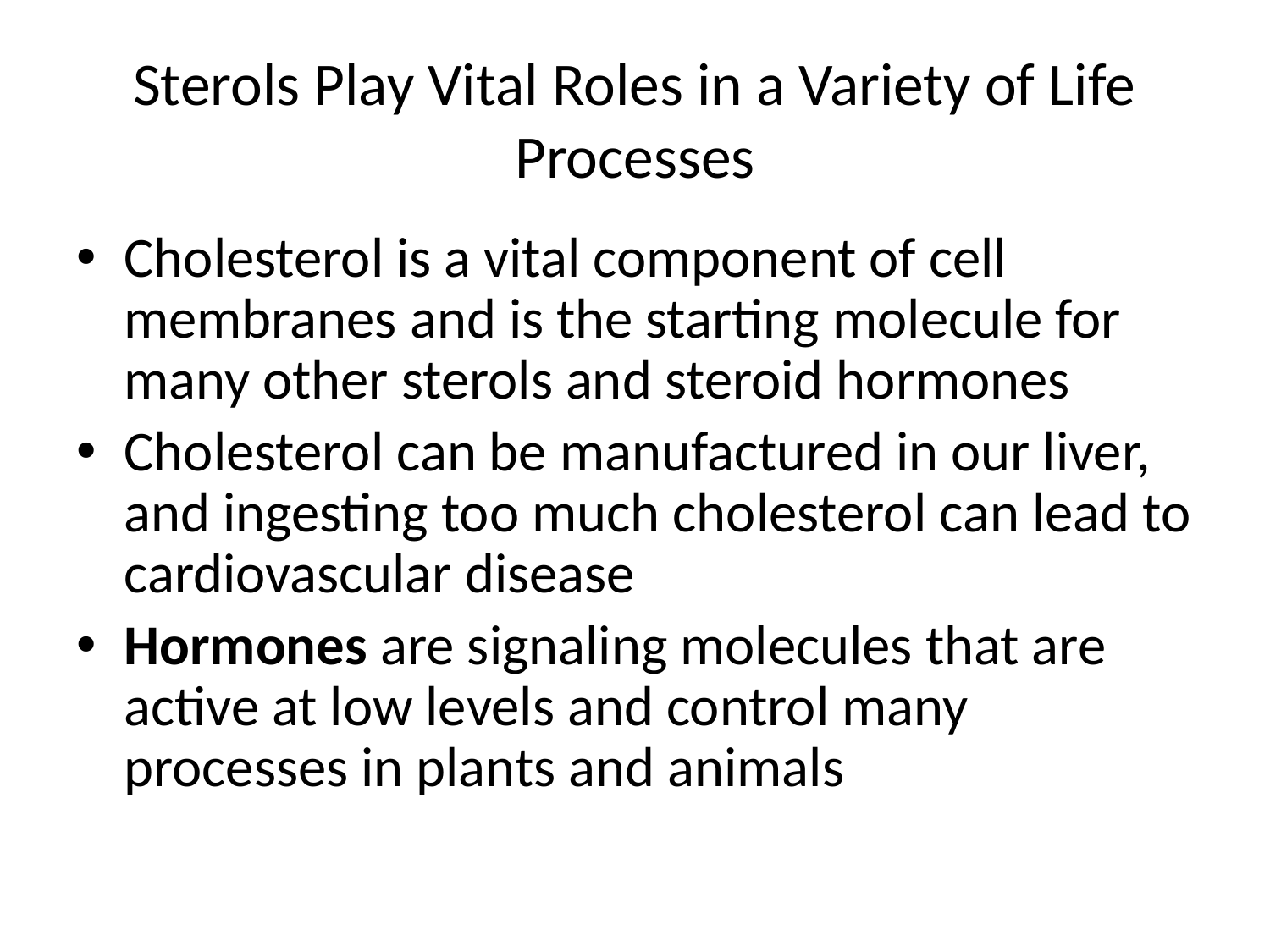

# Sterols Play Vital Roles in a Variety of Life Processes
Cholesterol is a vital component of cell membranes and is the starting molecule for many other sterols and steroid hormones
Cholesterol can be manufactured in our liver, and ingesting too much cholesterol can lead to cardiovascular disease
Hormones are signaling molecules that are active at low levels and control many processes in plants and animals